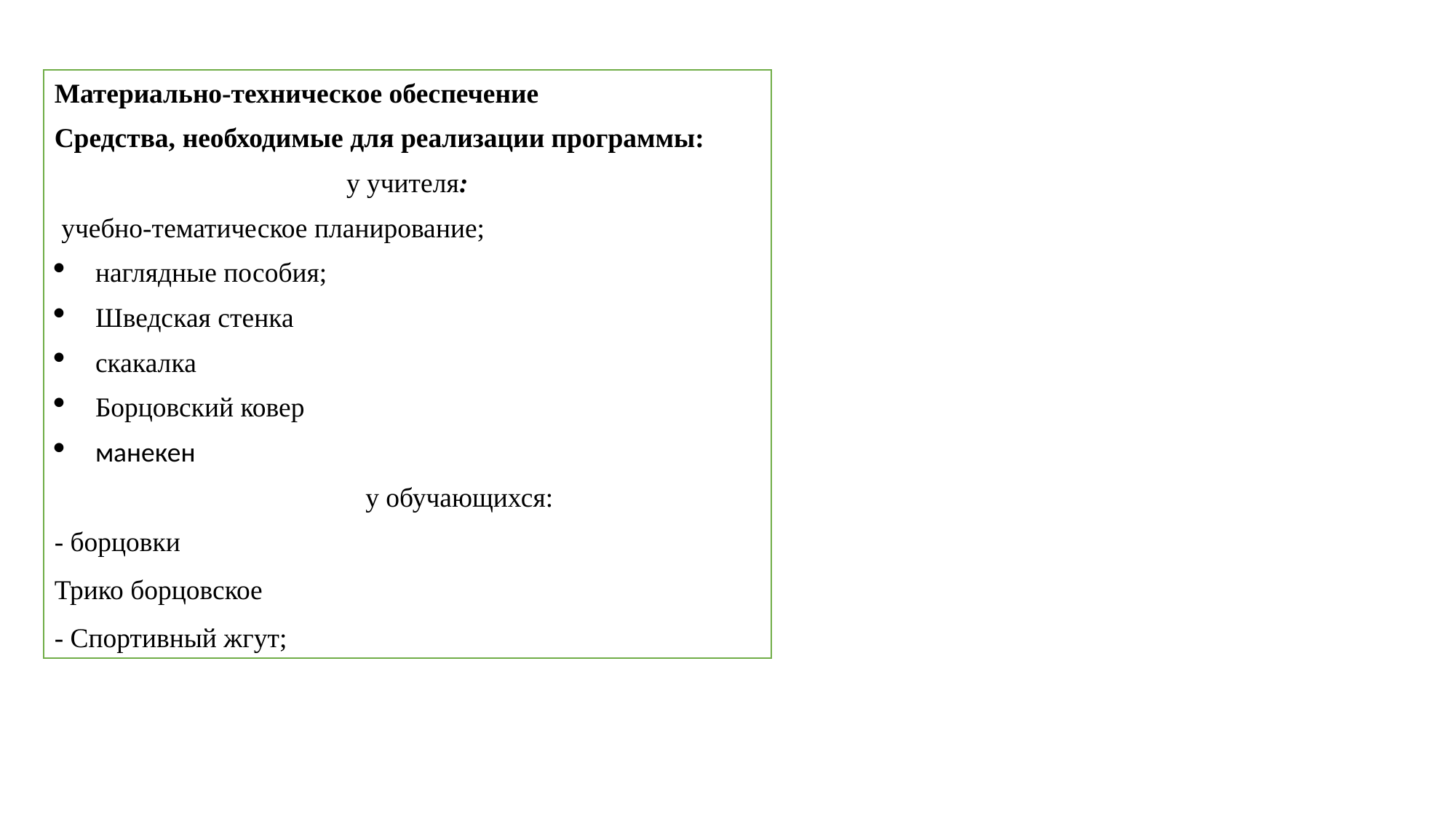

Материально-техническое обеспечение
Средства, необходимые для реализации программы:
у учителя:
 учебно-тематическое планирование;
наглядные пособия;
Шведская стенка
скакалка
Борцовский ковер
манекен
                                             у обучающихся:
- борцовки
Трико борцовское
- Спортивный жгут;